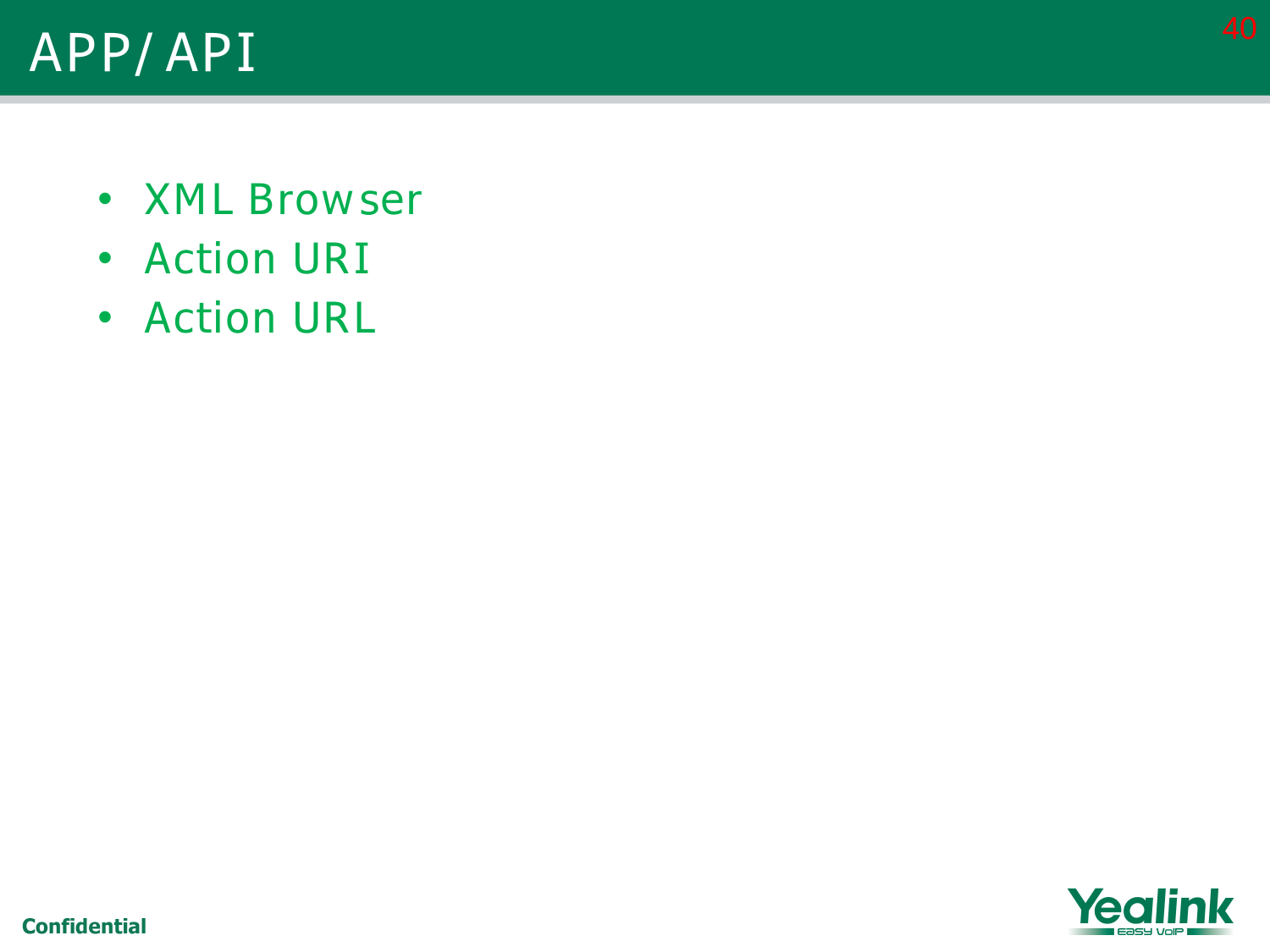

40
# APP/API

XML Browser
Action URI
Action URL